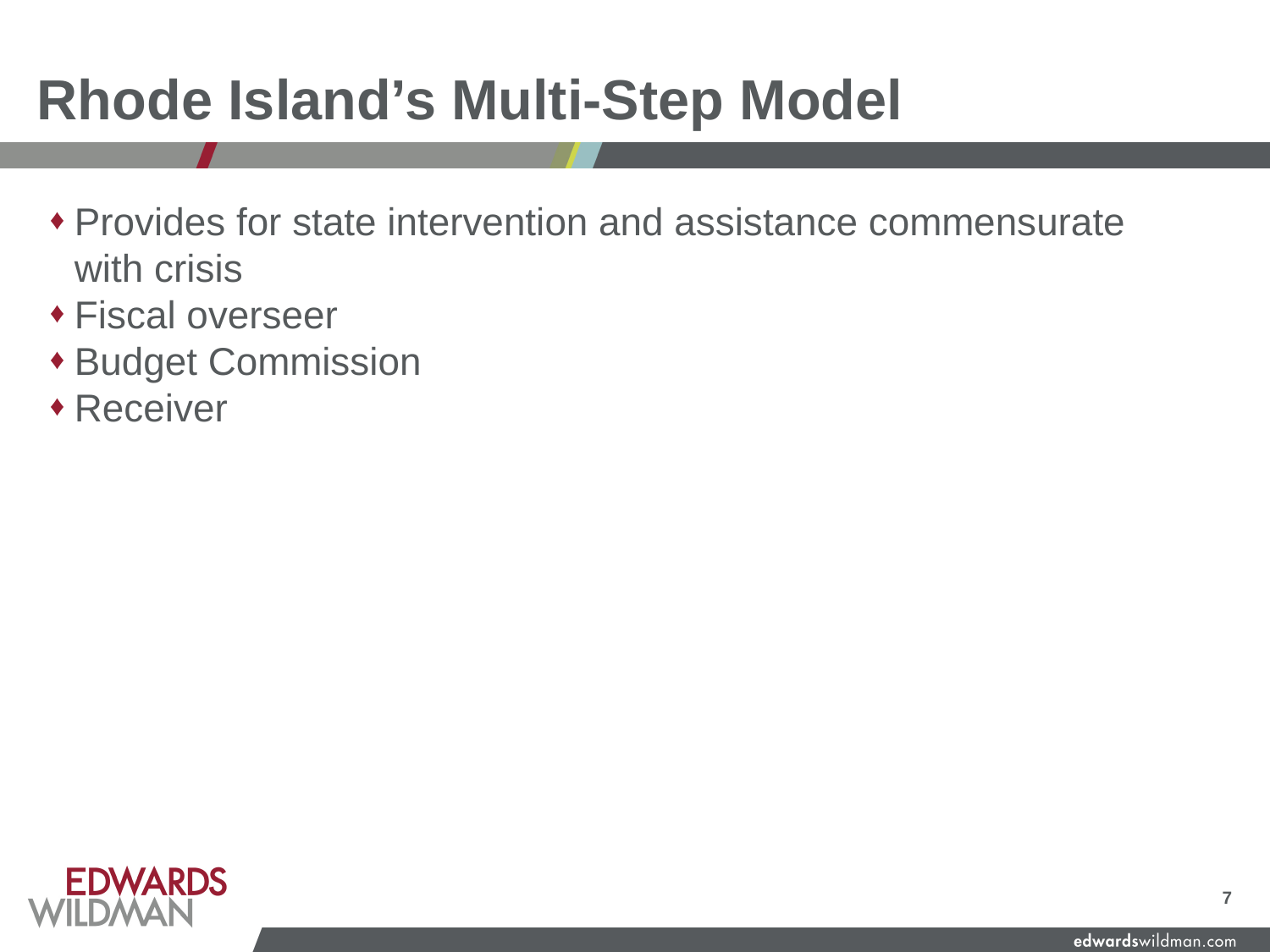

# Rhode Island’s Multi-Step Model
Provides for state intervention and assistance commensurate   with crisis
Fiscal overseer
Budget Commission
Receiver
7